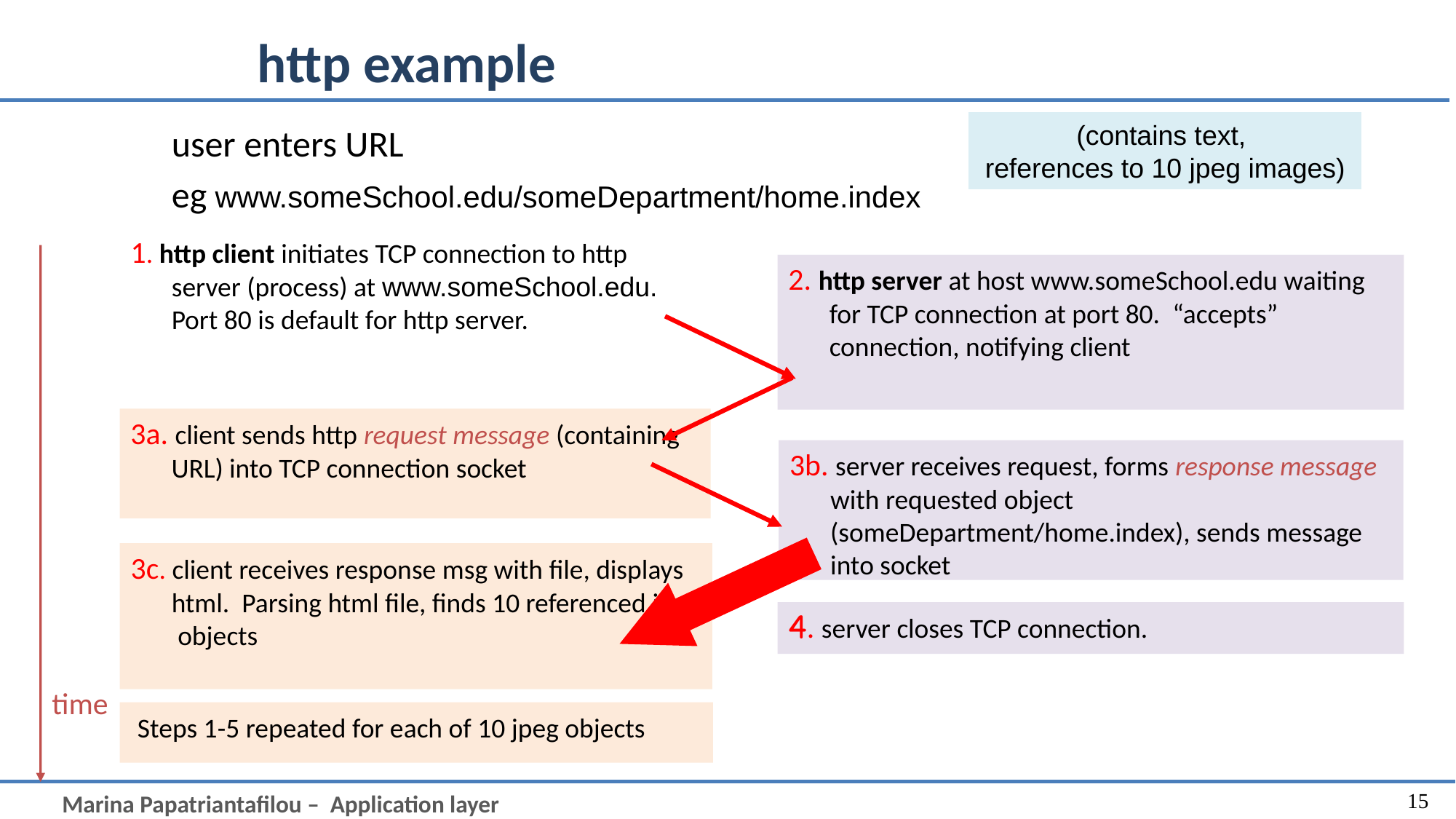

# http example
(contains text,
references to 10 jpeg images)
user enters URL
eg www.someSchool.edu/someDepartment/home.index
1. http client initiates TCP connection to http server (process) at www.someSchool.edu. Port 80 is default for http server.

2. http server at host www.someSchool.edu waiting for TCP connection at port 80.  “accepts” connection, notifying client

3a. client sends http request message (containing URL) into TCP connection socket
3b. server receives request, forms response message with requested object (someDepartment/home.index), sends message into socket

3c. client receives response msg with file, displays html.  Parsing html file, finds 10 referenced jpeg  objects

4. server closes TCP connection.
time
 Steps 1-5 repeated for each of 10 jpeg objects

15